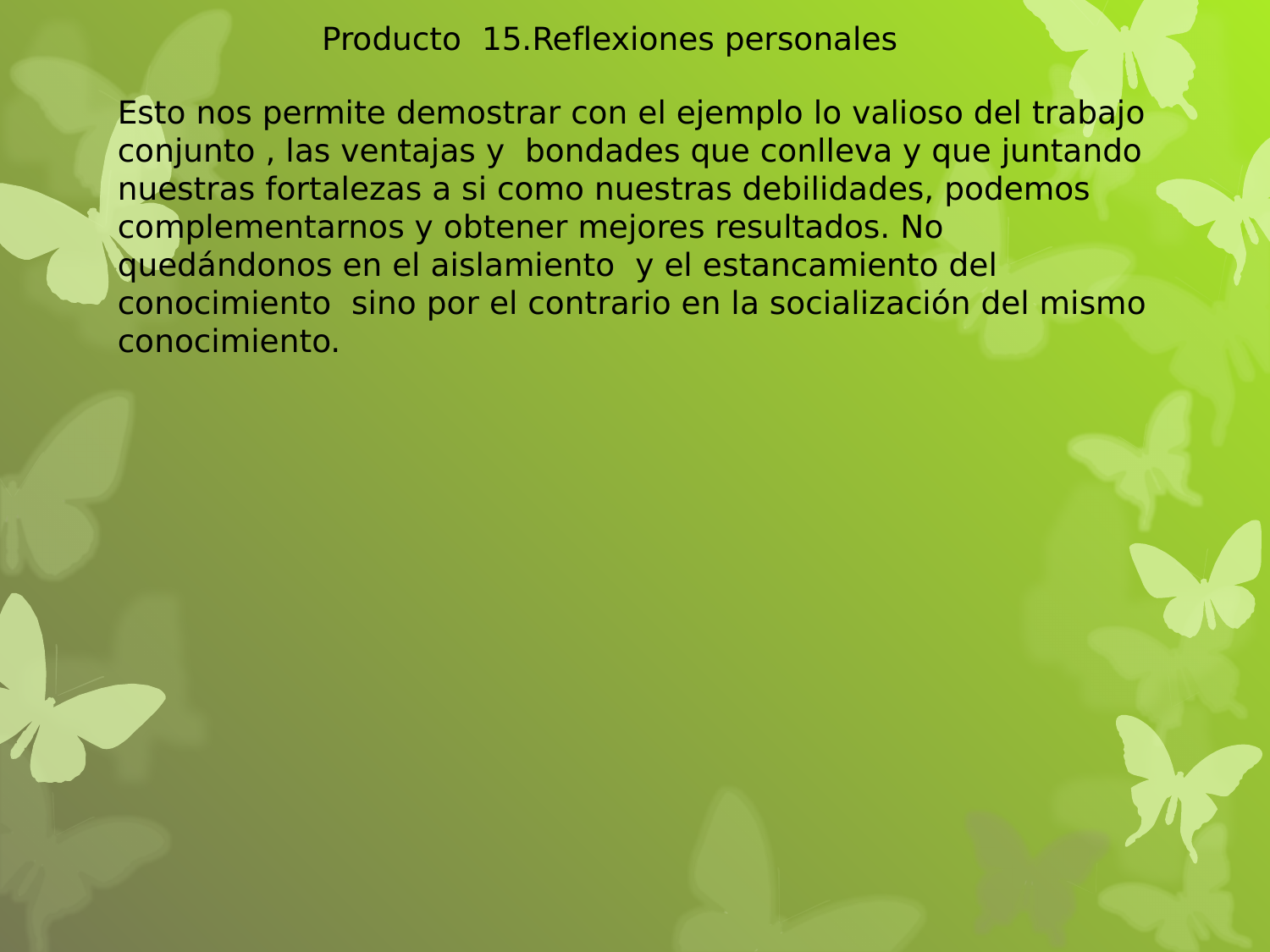

Producto  15.Reflexiones personales
Esto nos permite demostrar con el ejemplo lo valioso del trabajo conjunto , las ventajas y  bondades que conlleva y que juntando nuestras fortalezas a si como nuestras debilidades, podemos complementarnos y obtener mejores resultados. No quedándonos en el aislamiento  y el estancamiento del conocimiento  sino por el contrario en la socialización del mismo conocimiento.